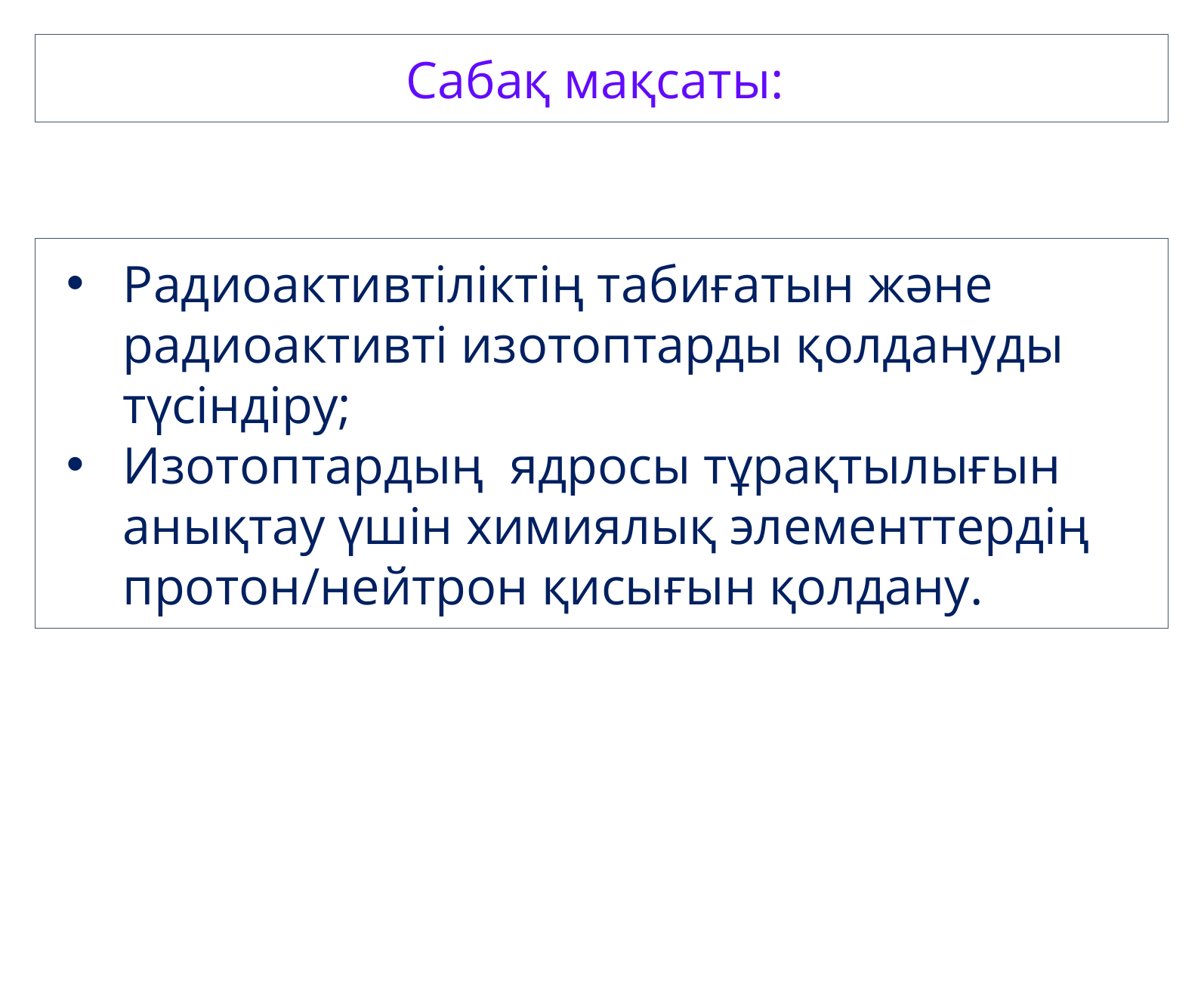

Сабақ мақсаты:
Радиоактивтіліктің табиғатын және радиоактивті изотоптарды қолдануды түсіндіру;
Изотоптардың  ядросы тұрақтылығын анықтау үшін химиялық элементтердің протон/нейтрон қисығын қолдану.